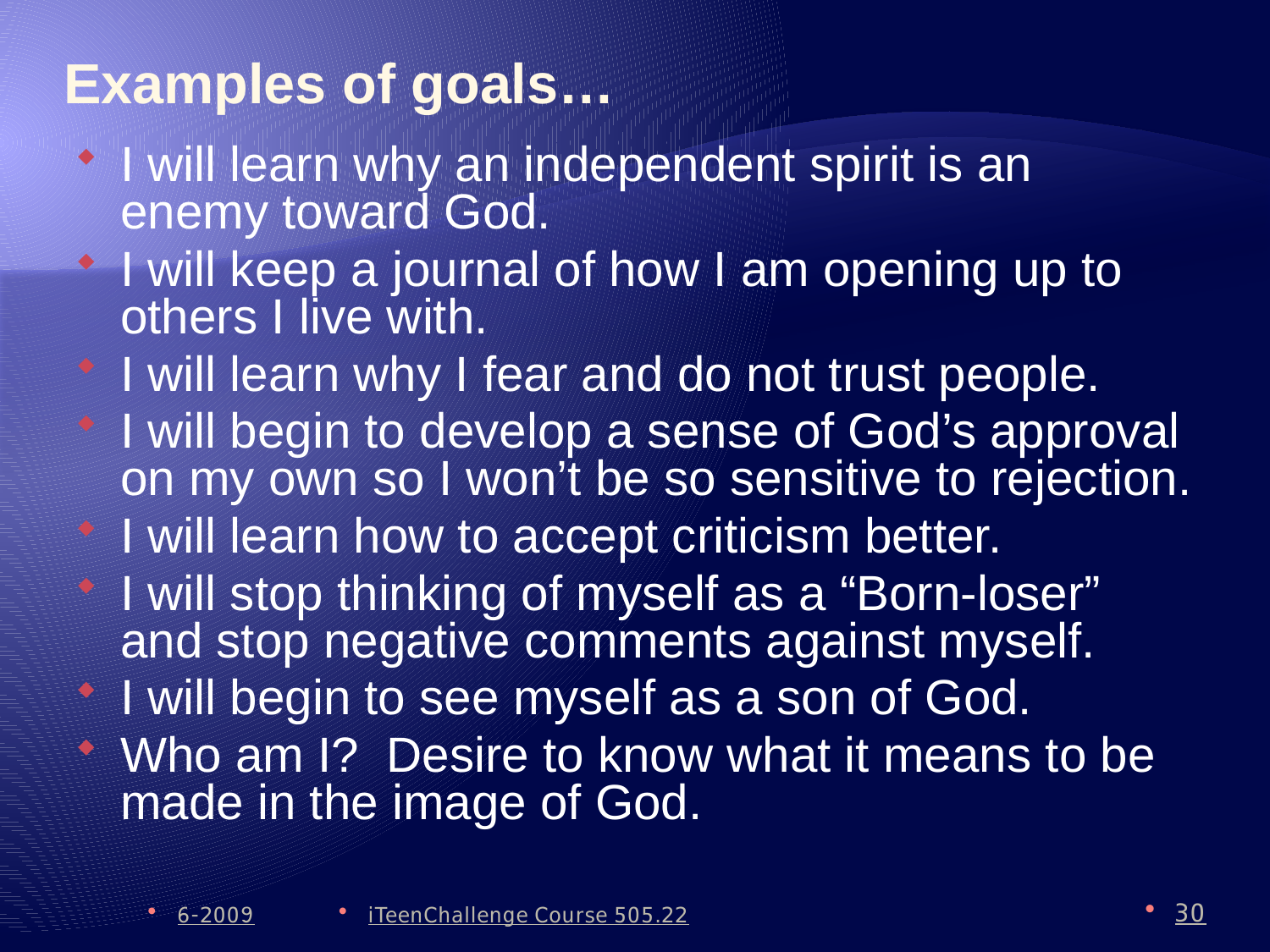

# Examples of goals…
I will learn why an independent spirit is an enemy toward God.
I will keep a journal of how I am opening up to others I live with.
I will learn why I fear and do not trust people.
I will begin to develop a sense of God’s approval on my own so I won’t be so sensitive to rejection.
I will learn how to accept criticism better.
I will stop thinking of myself as a “Born-loser” and stop negative comments against myself.
I will begin to see myself as a son of God.
Who am I?  Desire to know what it means to be made in the image of God.
6-2009
iTeenChallenge Course 505.22
30